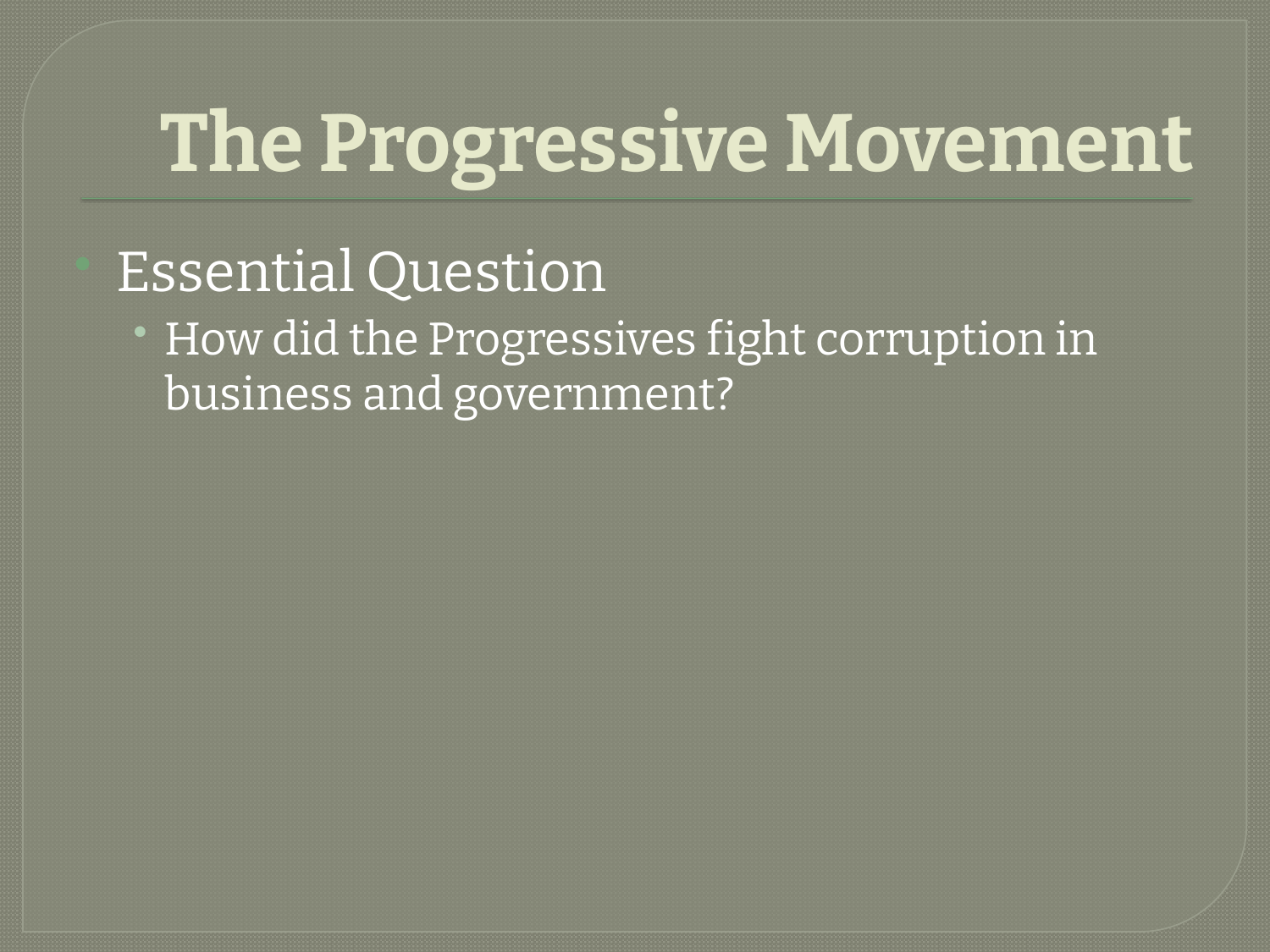

# The Progressive Movement
Essential Question
How did the Progressives fight corruption in business and government?